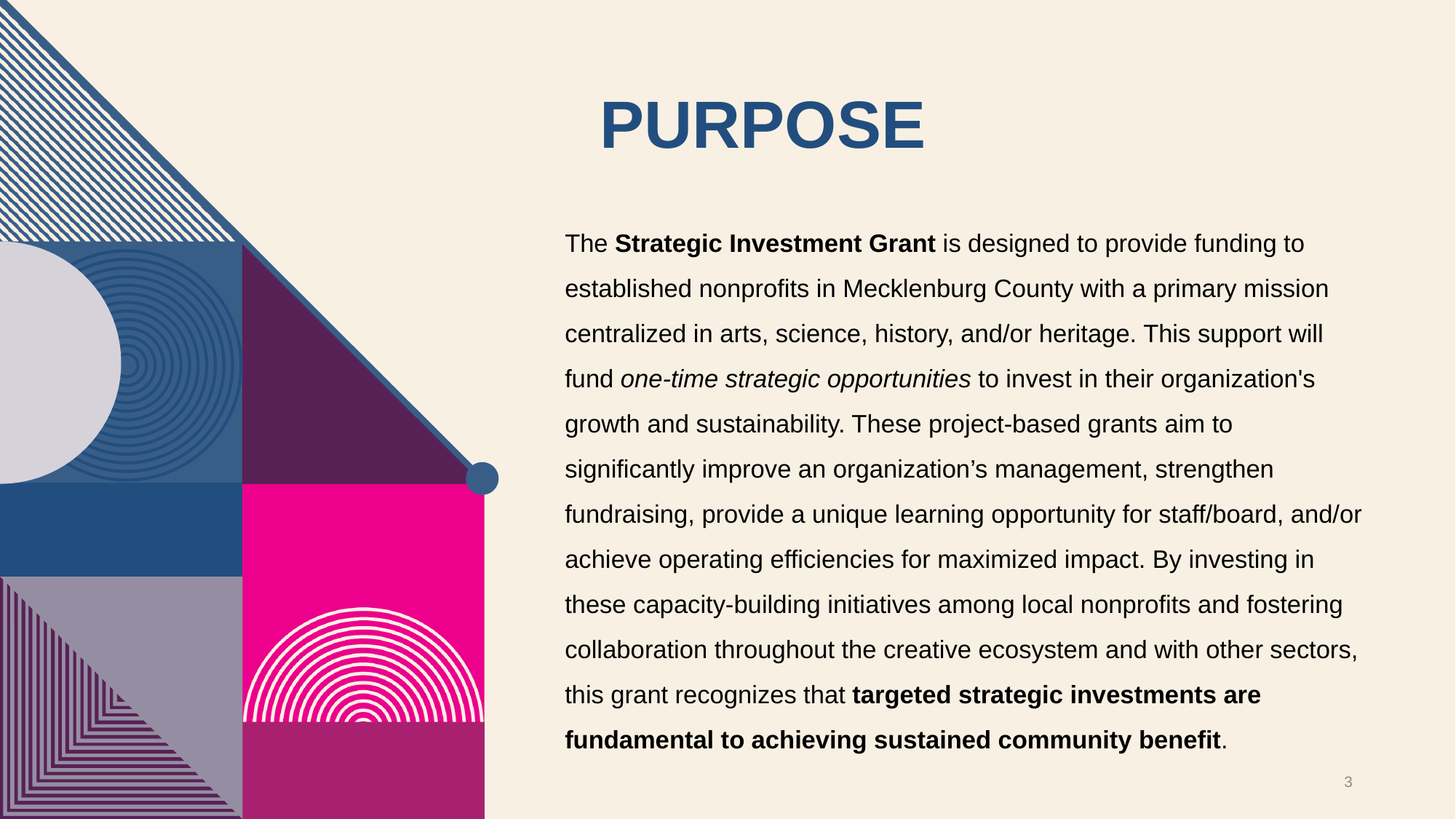

# Purpose
The Strategic Investment Grant is designed to provide funding to established nonprofits in Mecklenburg County with a primary mission centralized in arts, science, history, and/or heritage. This support will fund one-time strategic opportunities to invest in their organization's growth and sustainability. These project-based grants aim to significantly improve an organization’s management, strengthen fundraising, provide a unique learning opportunity for staff/board, and/or achieve operating efficiencies for maximized impact. By investing in these capacity-building initiatives among local nonprofits and fostering collaboration throughout the creative ecosystem and with other sectors, this grant recognizes that targeted strategic investments are fundamental to achieving sustained community benefit.
3